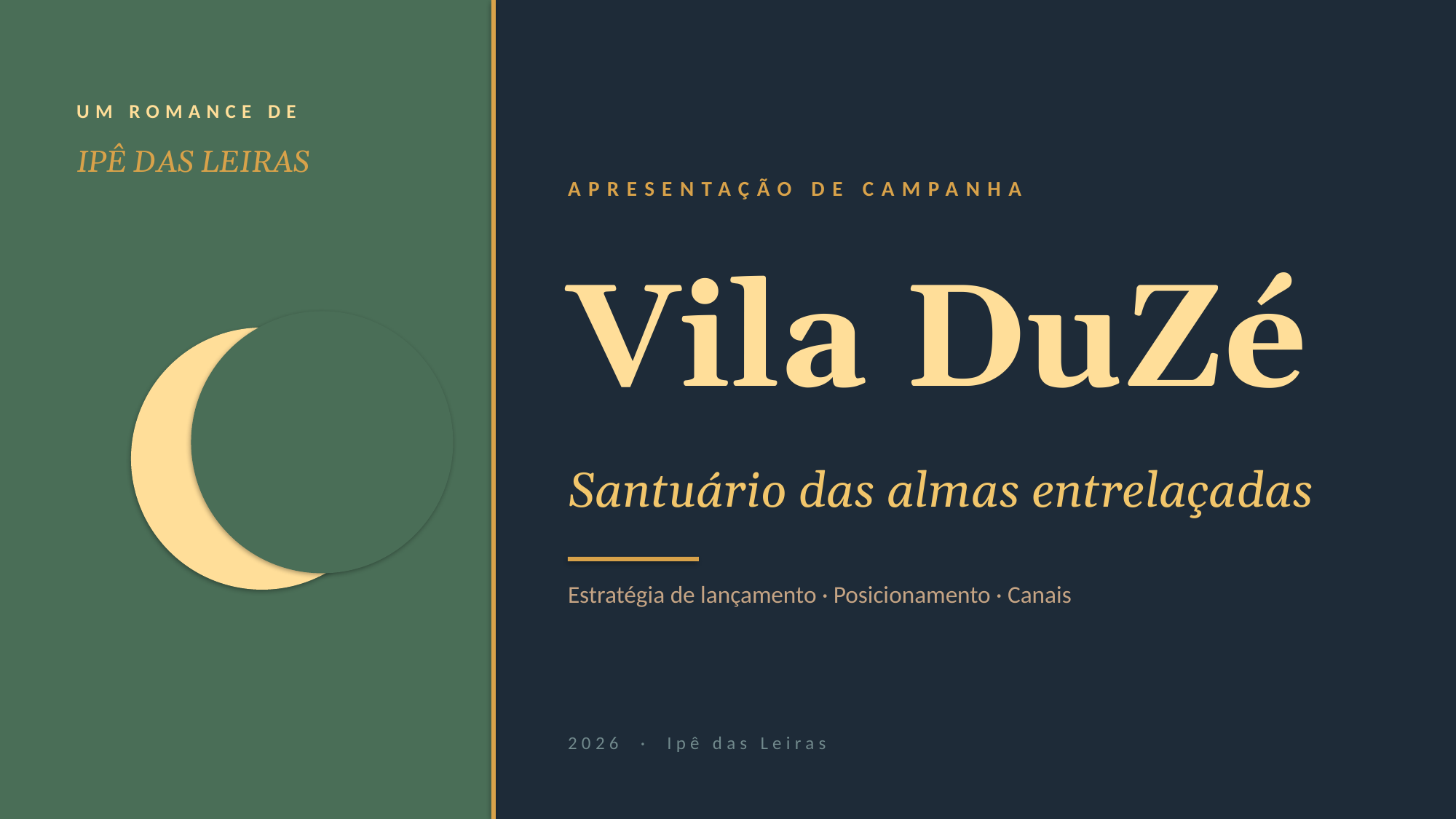

UM ROMANCE DE
IPÊ DAS LEIRAS
APRESENTAÇÃO DE CAMPANHA
Vila DuZé

Santuário das almas entrelaçadas

Estratégia de lançamento · Posicionamento · Canais
2026  ·  Ipê das Leiras